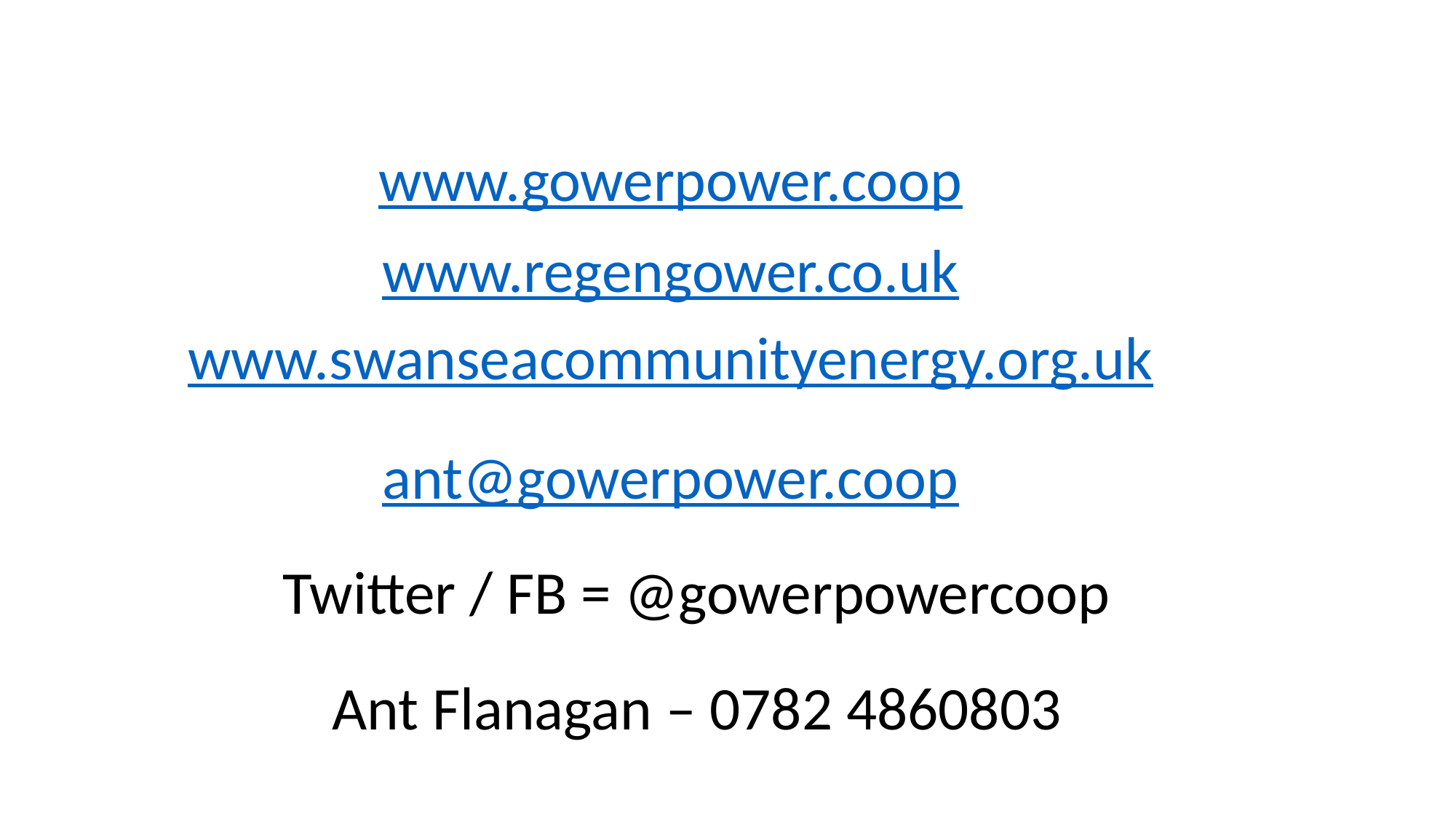

www.gowerpower.coop

www.regengower.co.uk

www.swanseacommunityenergy.org.uk

ant@gowerpower.coop

Twitter / FB = @gowerpowercoop

Ant Flanagan – 0782 4860803